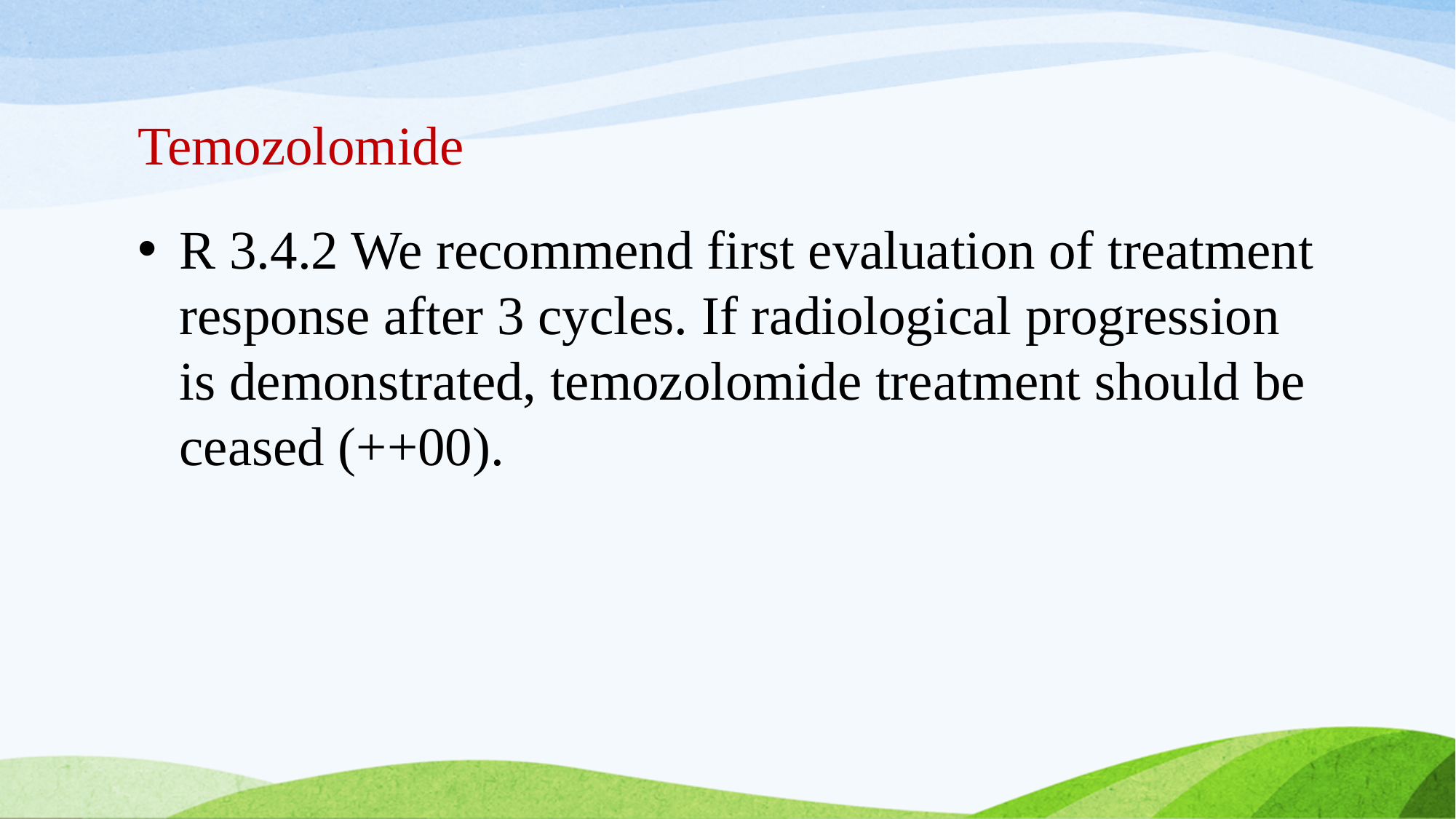

# Temozolomide
R 3.4.2 We recommend first evaluation of treatment response after 3 cycles. If radiological progression is demonstrated, temozolomide treatment should be ceased (++00).